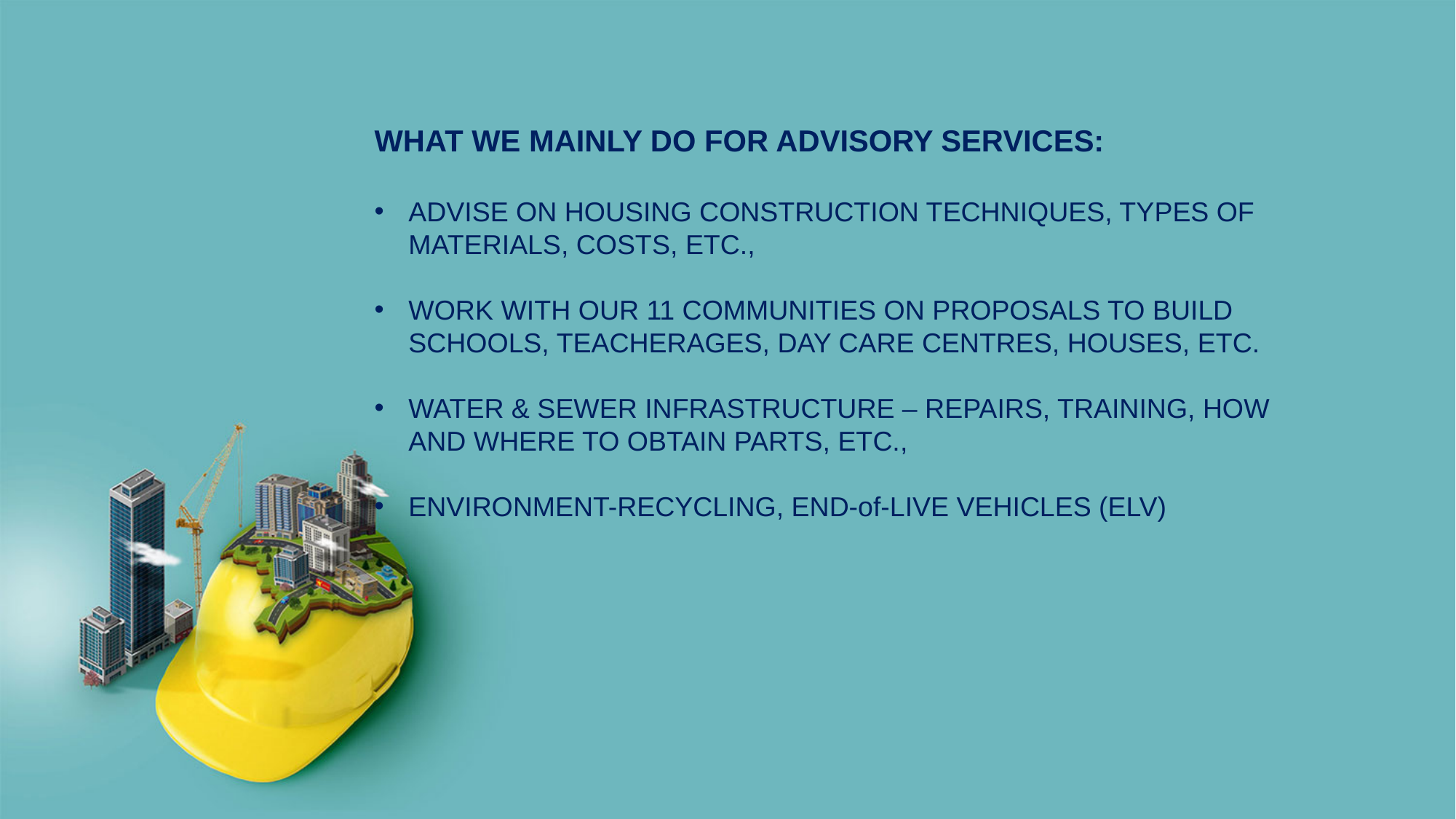

WHAT WE MAINLY DO FOR ADVISORY SERVICES:

ADVISE ON HOUSING CONSTRUCTION TECHNIQUES, TYPES OF MATERIALS, COSTS, ETC.,

WORK WITH OUR 11 COMMUNITIES ON PROPOSALS TO BUILD SCHOOLS, TEACHERAGES, DAY CARE CENTRES, HOUSES, ETC.

WATER & SEWER INFRASTRUCTURE – REPAIRS, TRAINING, HOW AND WHERE TO OBTAIN PARTS, ETC.,

ENVIRONMENT-RECYCLING, END-of-LIVE VEHICLES (ELV)